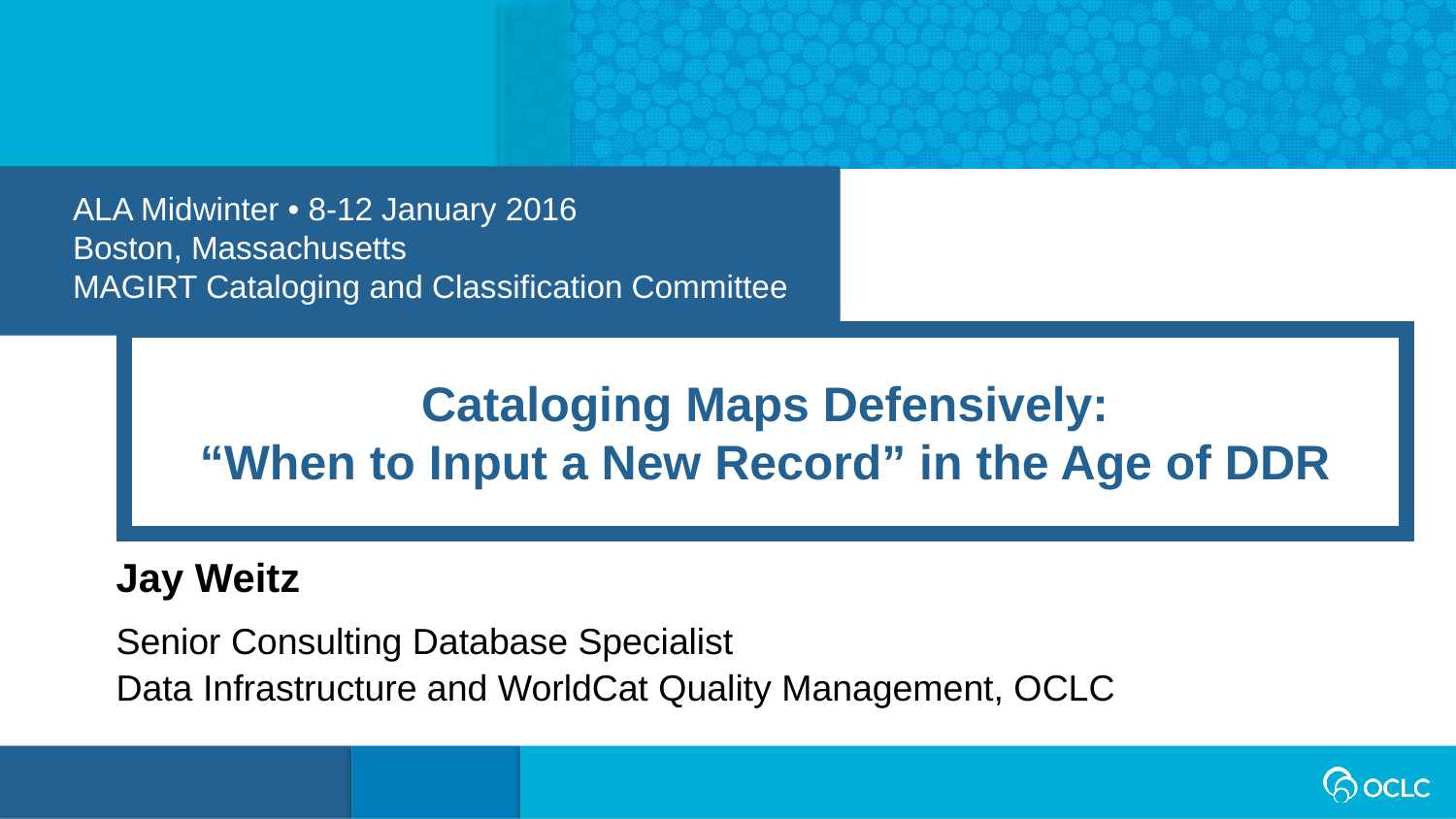

ALA Midwinter • 8-12 January 2016
Boston, Massachusetts
MAGIRT Cataloging and Classification Committee
Cataloging Maps Defensively:
“When to Input a New Record” in the Age of DDR
Jay Weitz
Senior Consulting Database Specialist
Data Infrastructure and WorldCat Quality Management, OCLC